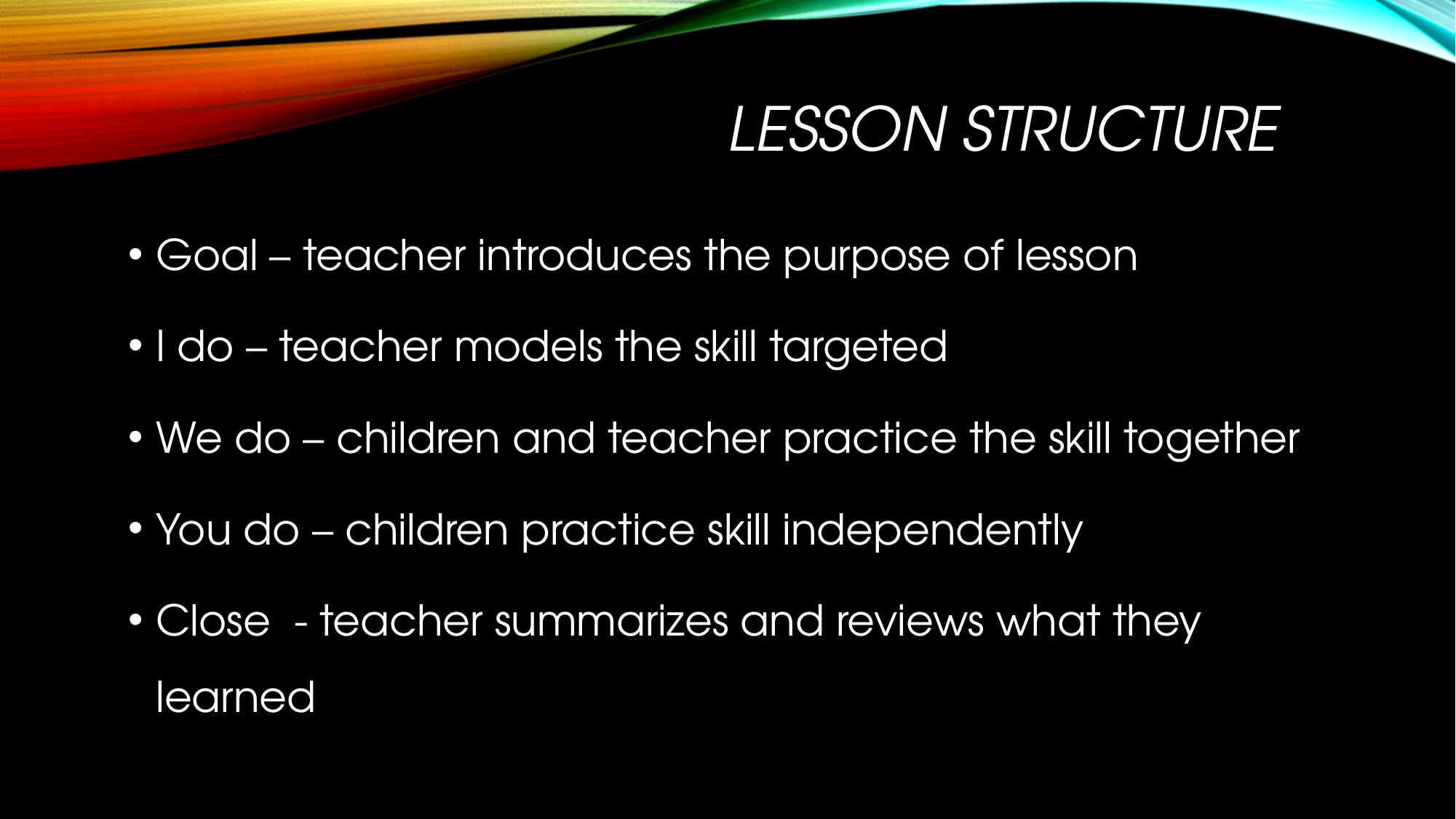

# Lesson Structure
Goal – teacher introduces the purpose of lesson
I do – teacher models the skill targeted
We do – children and teacher practice the skill together
You do – children practice skill independently
Close  - teacher summarizes and reviews what they learned